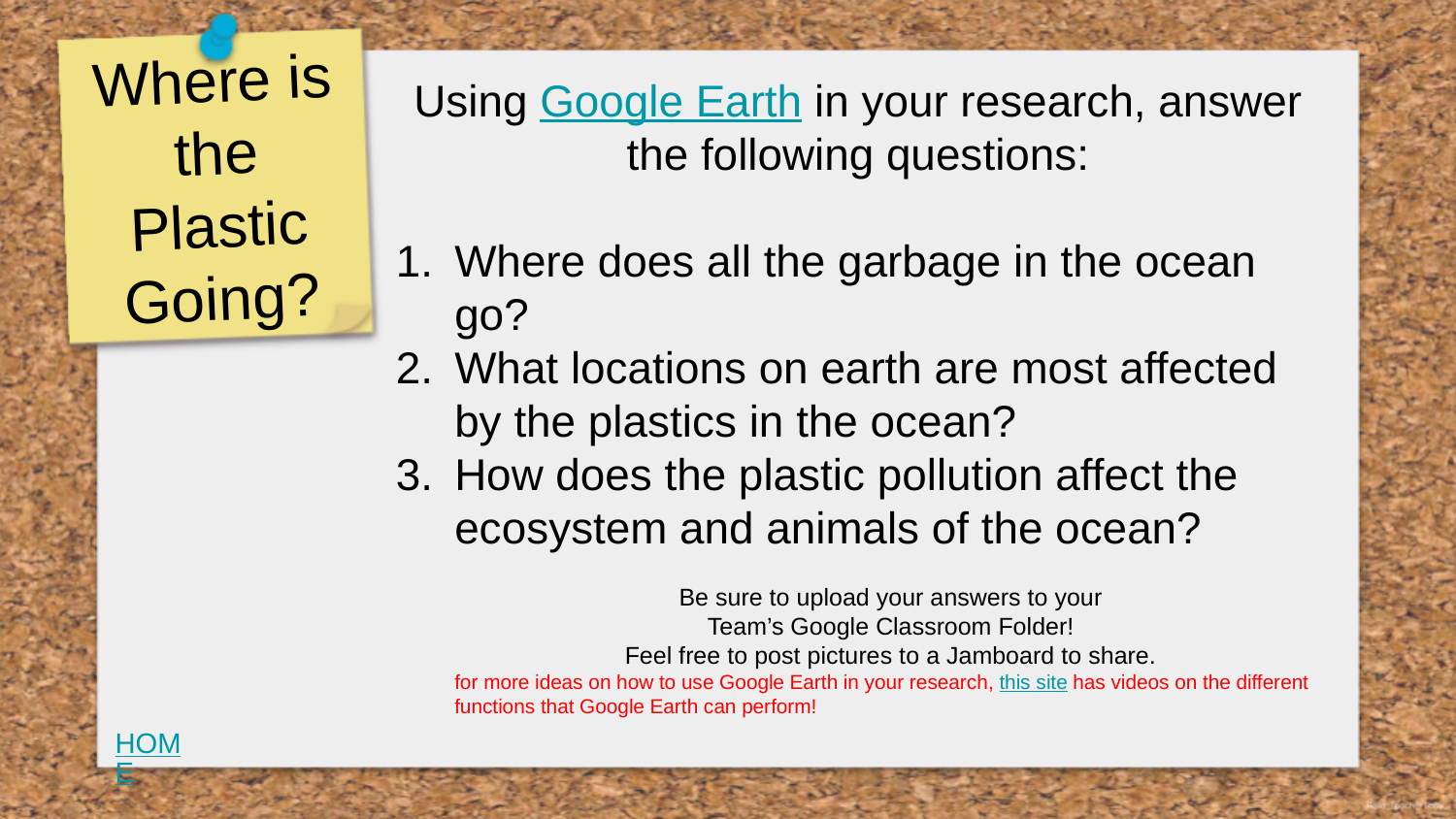

# Where is the Plastic Going?
Using Google Earth in your research, answer the following questions:

Where does all the garbage in the ocean go?
What locations on earth are most affected by the plastics in the ocean?
How does the plastic pollution affect the ecosystem and animals of the ocean?

Be sure to upload your answers to your
Team’s Google Classroom Folder!
Feel free to post pictures to a Jamboard to share.
for more ideas on how to use Google Earth in your research, this site has videos on the different functions that Google Earth can perform!

HOME